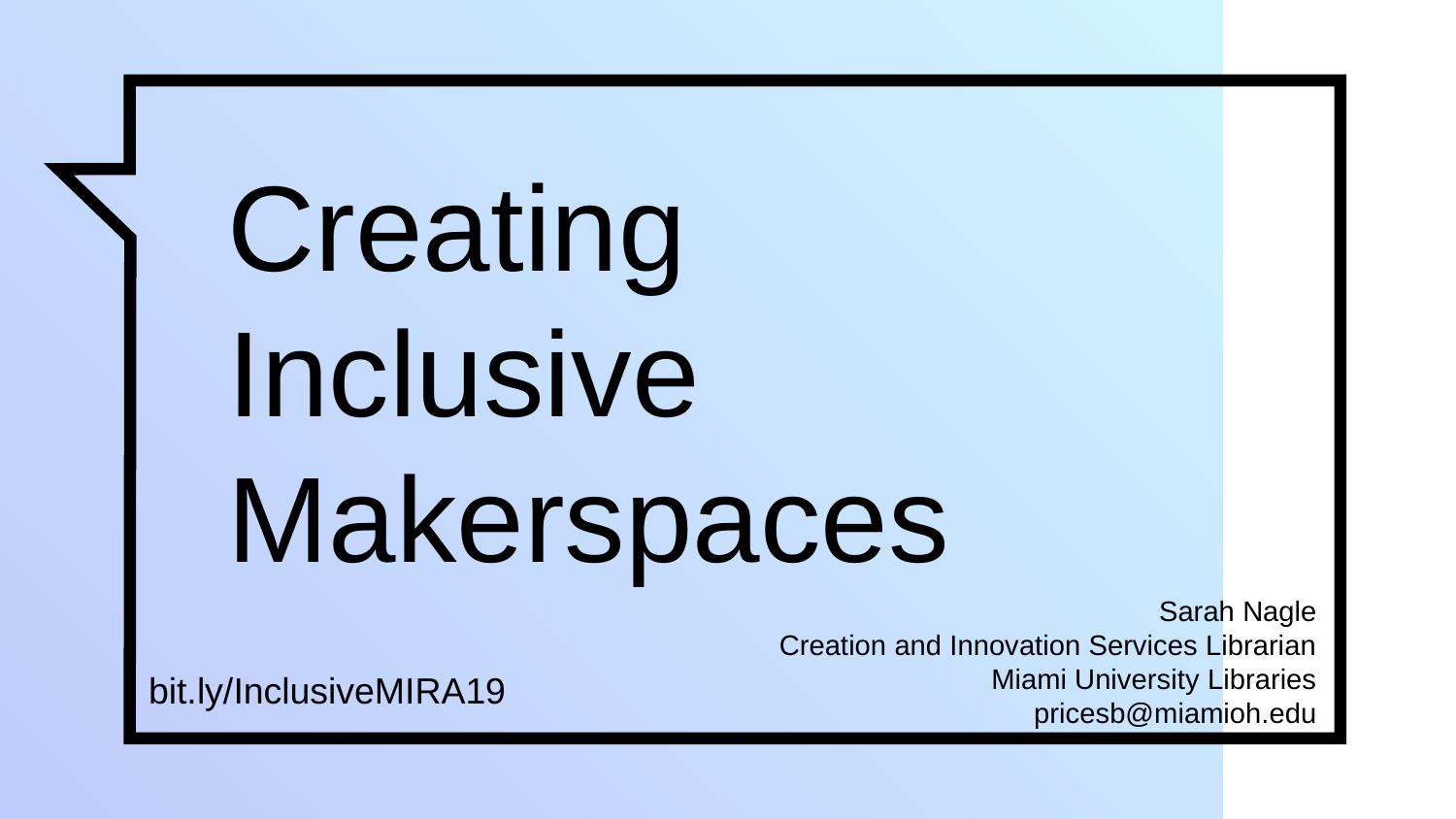

# Creating Inclusive Makerspaces
Sarah Nagle
Creation and Innovation Services Librarian
Miami University Libraries
pricesb@miamioh.edu
bit.ly/InclusiveMIRA19